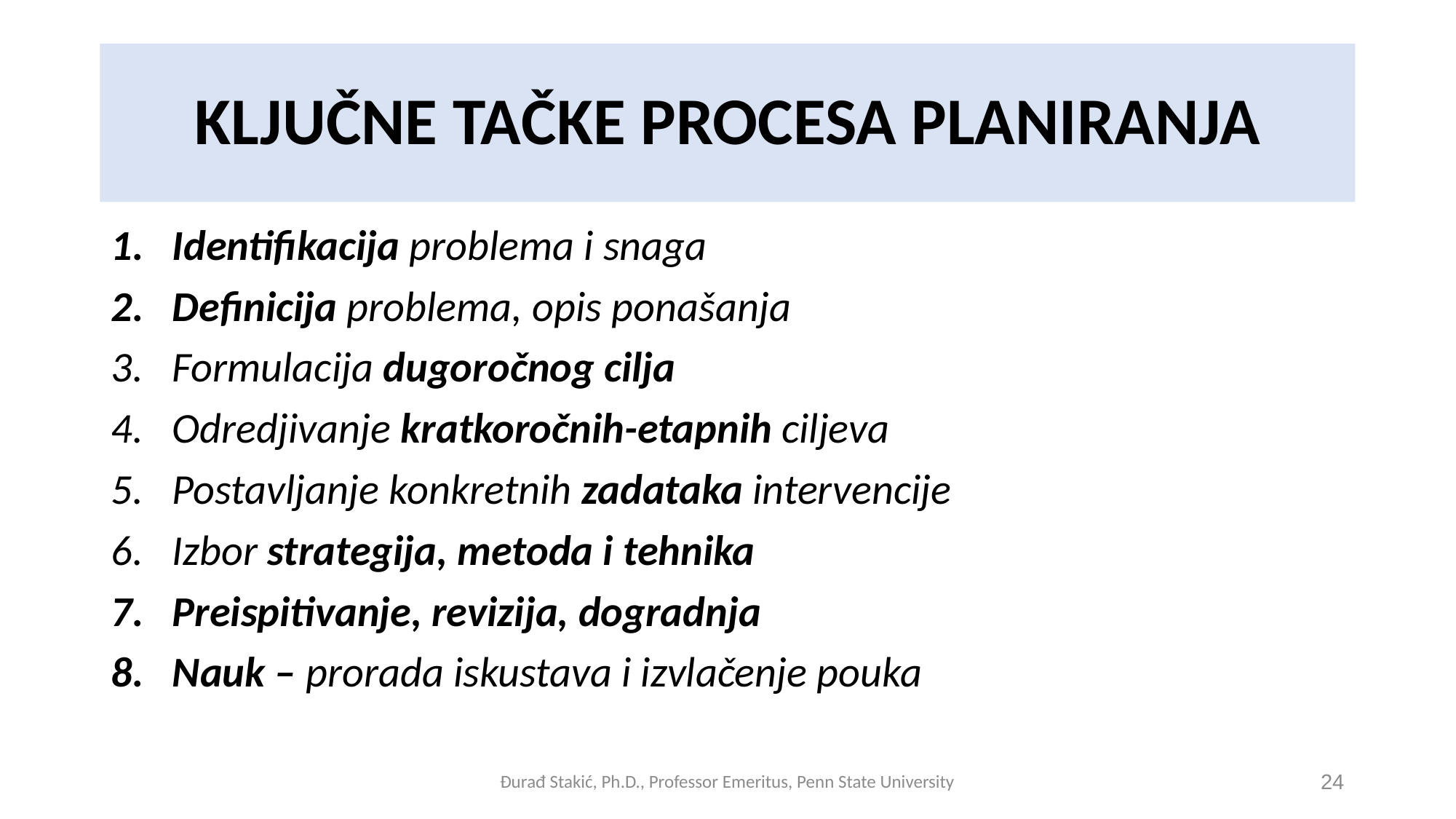

# KLJUČNE TAČKE PROCESA PLANIRANJA
Identifikacija problema i snaga
Definicija problema, opis ponašanja
Formulacija dugoročnog cilja
Odredjivanje kratkoročnih-etapnih ciljeva
Postavljanje konkretnih zadataka intervencije
Izbor strategija, metoda i tehnika
Preispitivanje, revizija, dogradnja
Nauk – prorada iskustava i izvlačenje pouka
Đurađ Stakić, Ph.D., Professor Emeritus, Penn State University
24